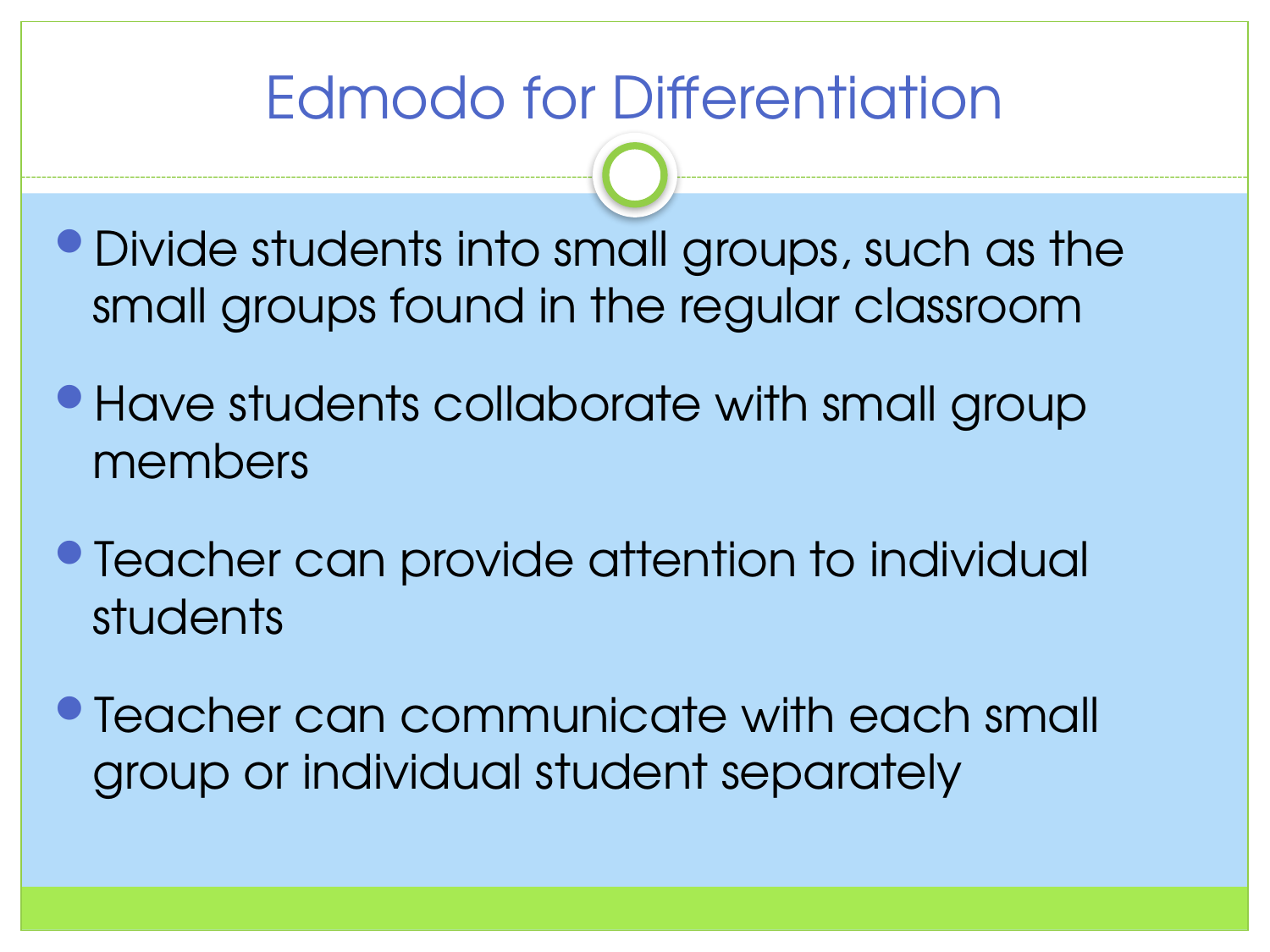

# Edmodo for Differentiation
Divide students into small groups, such as the small groups found in the regular classroom
Have students collaborate with small group members
Teacher can provide attention to individual students
Teacher can communicate with each small group or individual student separately